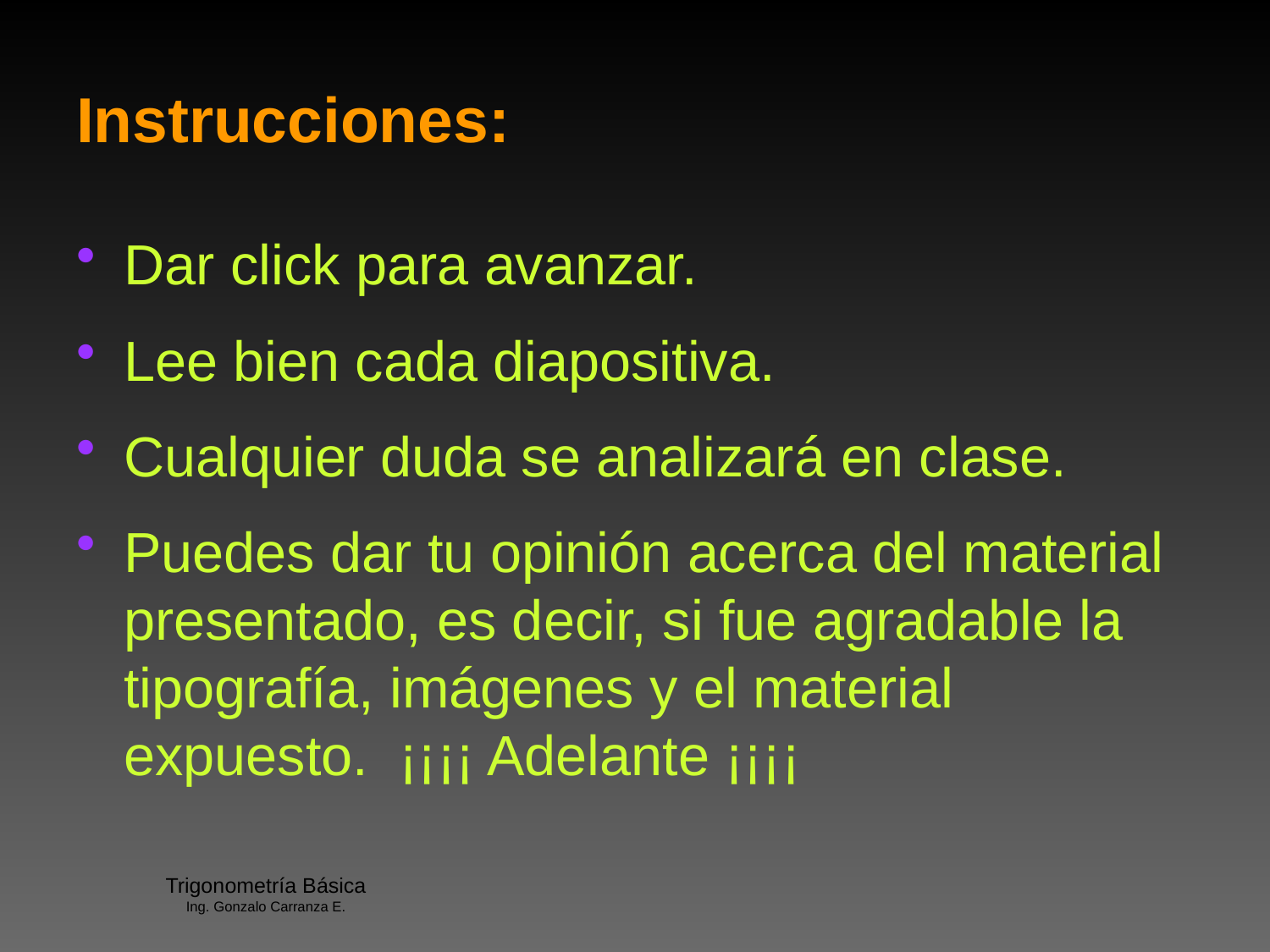

# Instrucciones:
Dar click para avanzar.
Lee bien cada diapositiva.
Cualquier duda se analizará en clase.
Puedes dar tu opinión acerca del material presentado, es decir, si fue agradable la tipografía, imágenes y el material expuesto.  ¡¡¡¡ Adelante ¡¡¡¡

Trigonometría Básica
Ing. Gonzalo Carranza E.